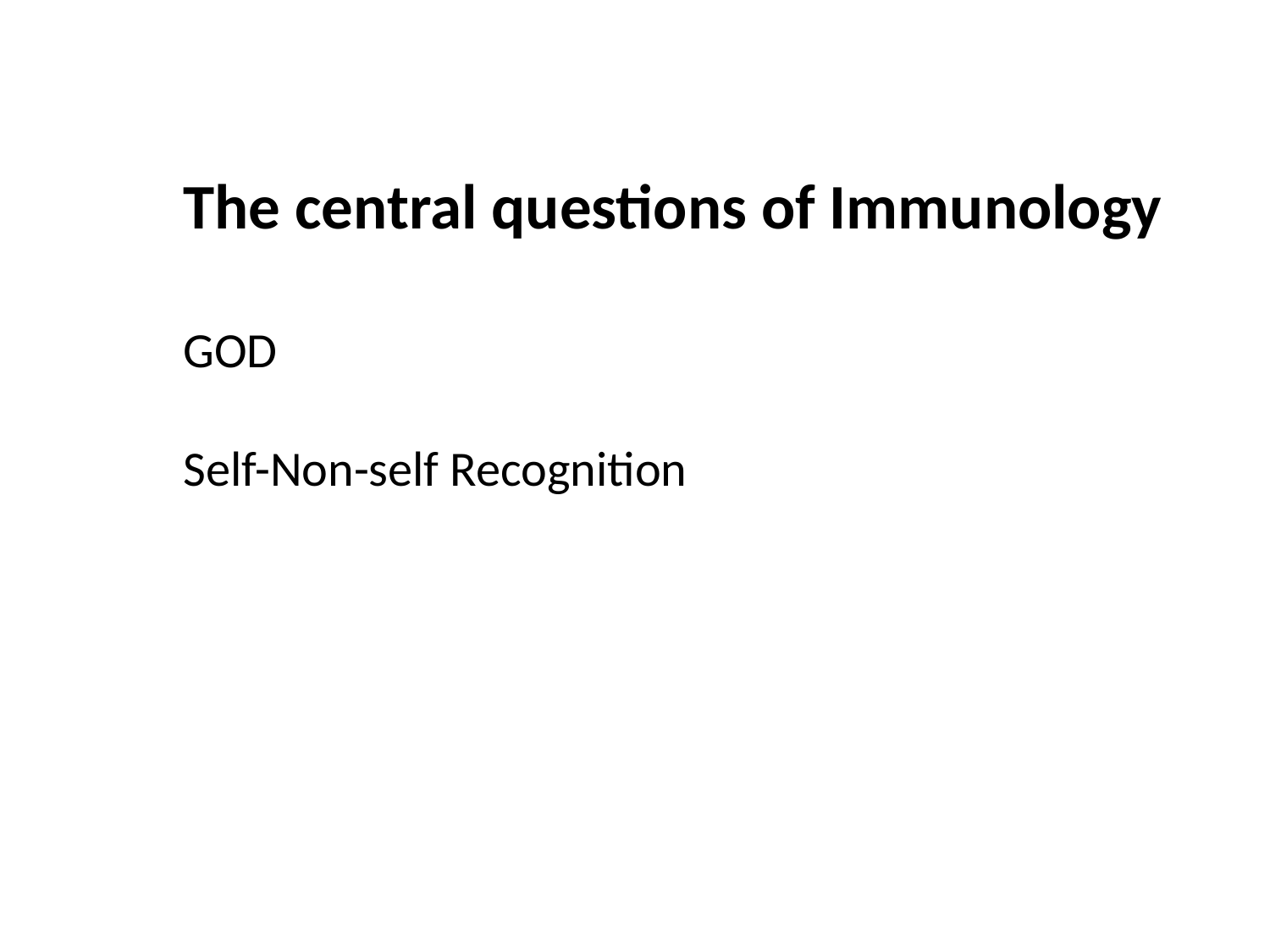

The central questions of Immunology

GOD

Self-Non-self Recognition